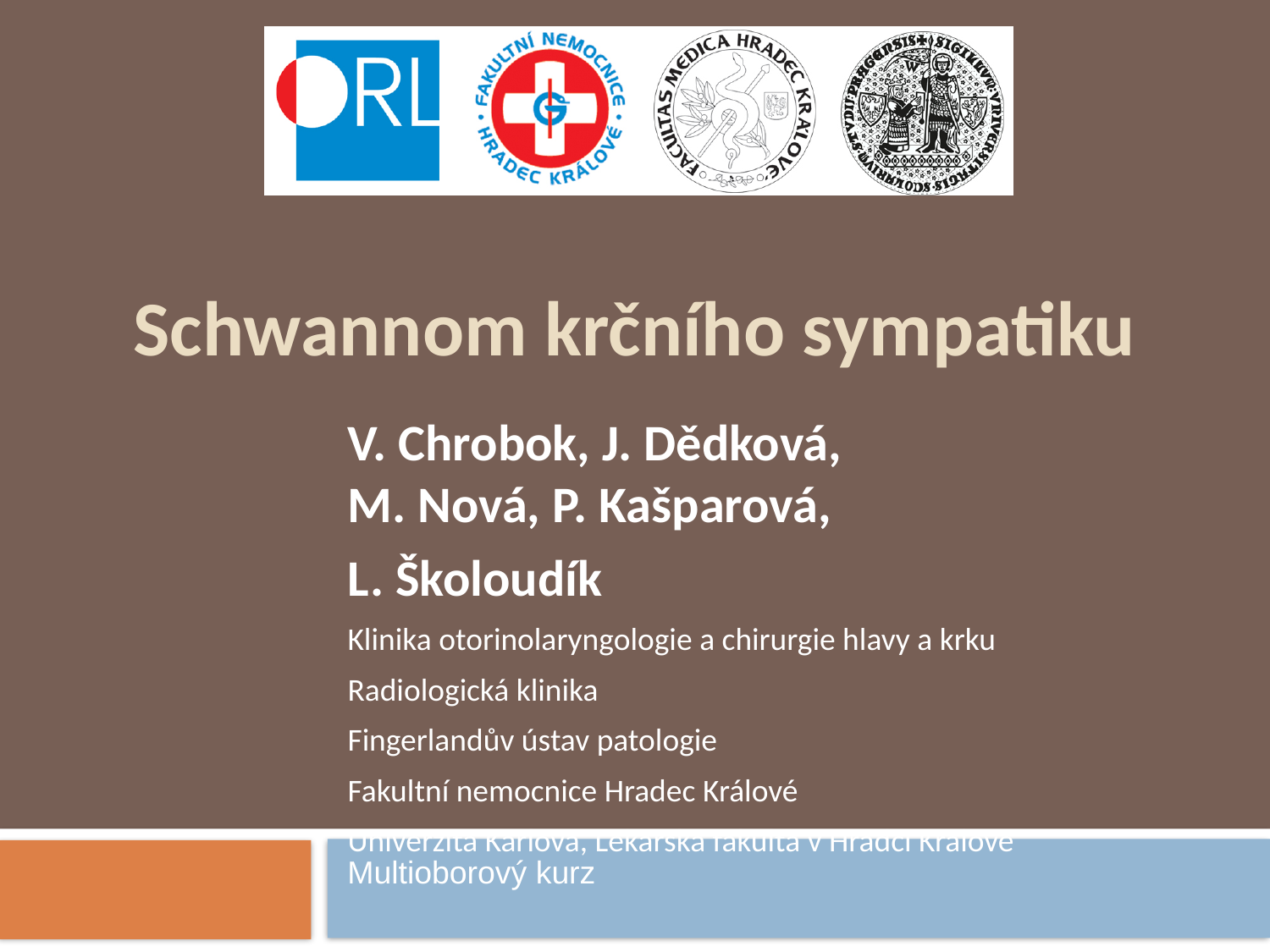

# Schwannom krčního sympatiku
V. Chrobok, J. Dědková,                             M. Nová, P. Kašparová,
L. Školoudík
Klinika otorinolaryngologie a chirurgie hlavy a krku
Radiologická klinika
Fingerlandův ústav patologie
Fakultní nemocnice Hradec Králové
Univerzita Karlova, Lékařská fakulta v Hradci Králové
Multioborový kurz